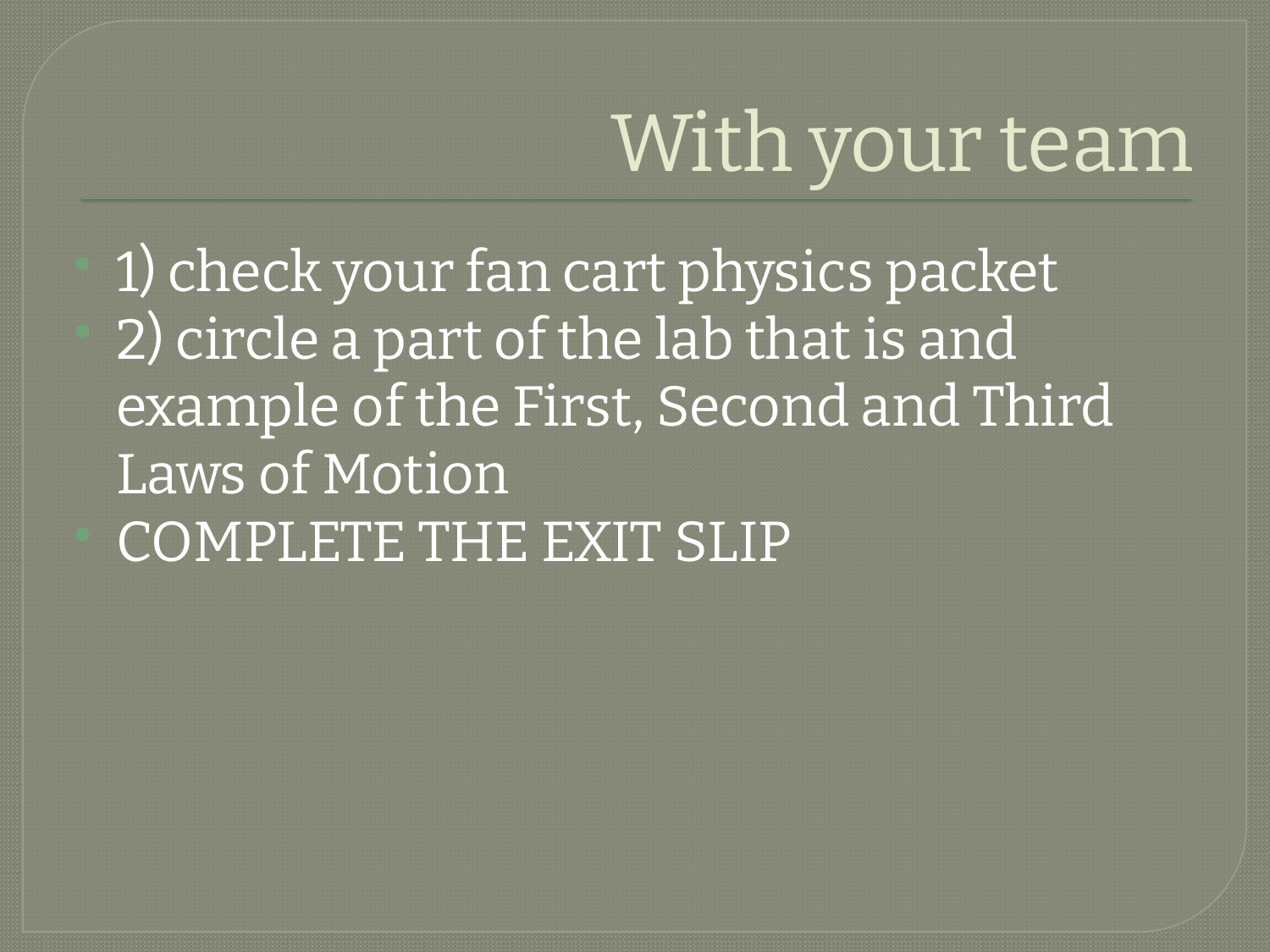

# With your team
1) check your fan cart physics packet
2) circle a part of the lab that is and example of the First, Second and Third Laws of Motion
COMPLETE THE EXIT SLIP